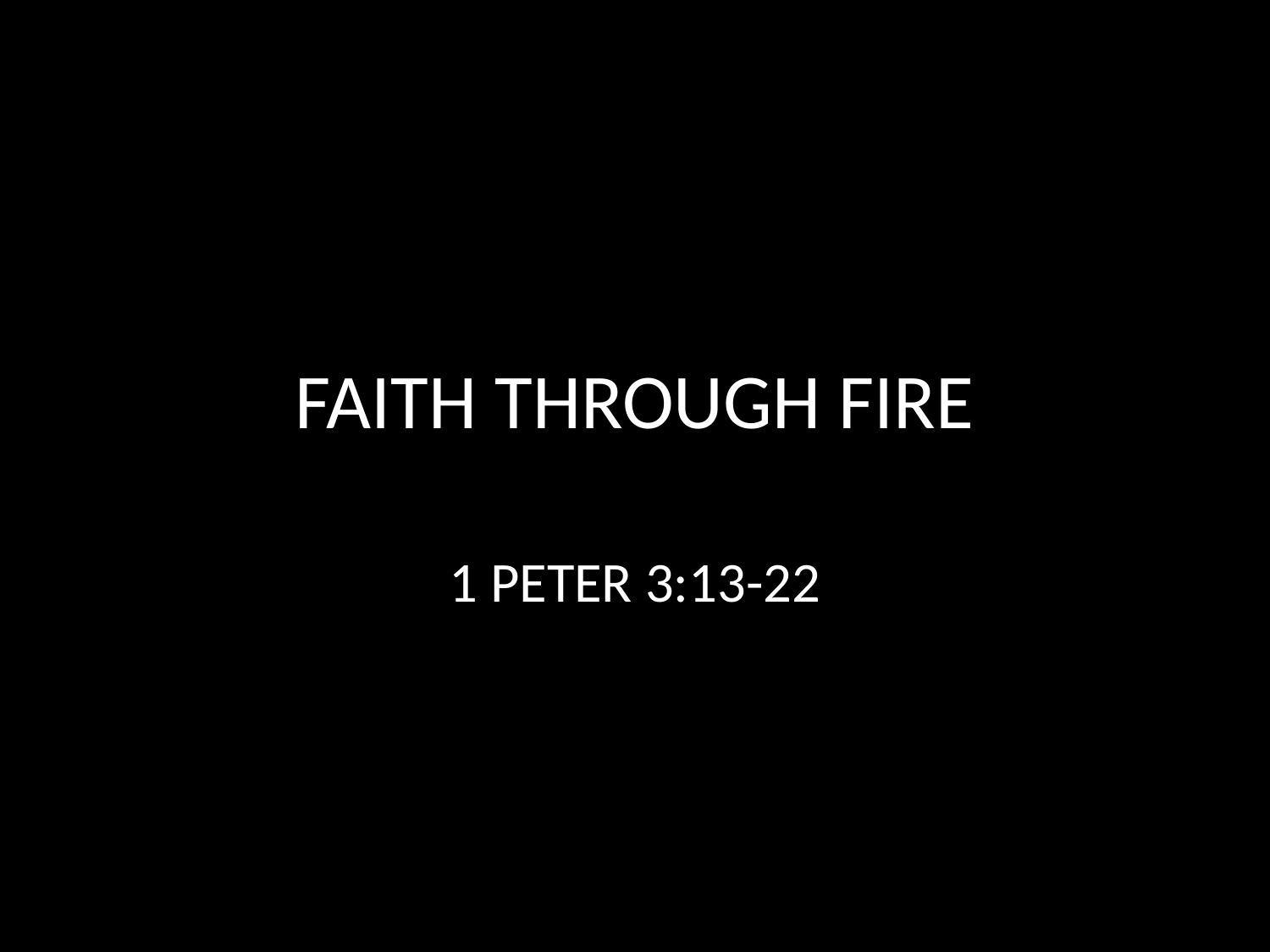

# FAITH THROUGH FIRE
1 PETER 3:13-22